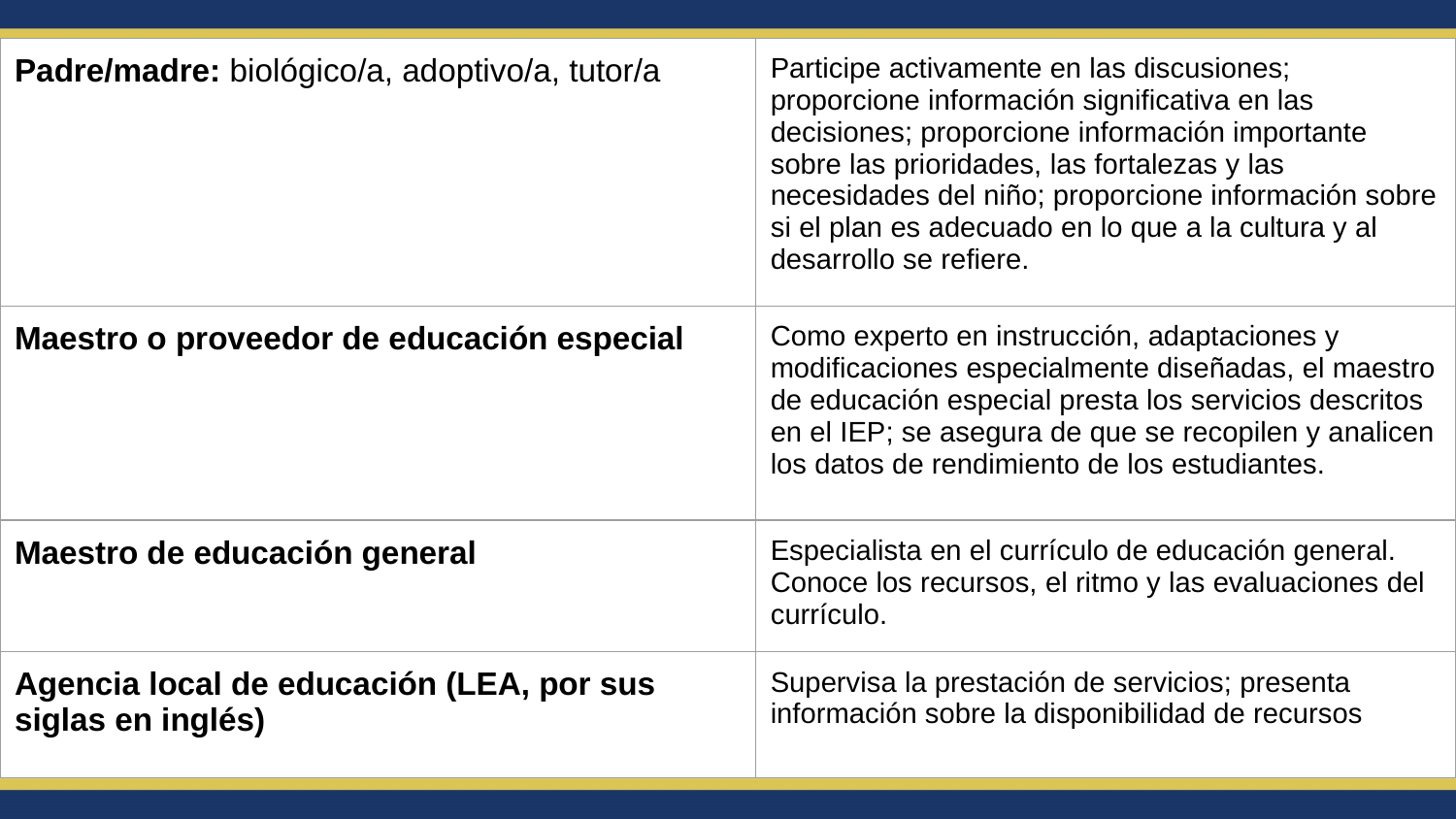

| Padre/madre: biológico/a, adoptivo/a, tutor/a | Participe activamente en las discusiones; proporcione información significativa en las decisiones; proporcione información importante sobre las prioridades, las fortalezas y las necesidades del niño; proporcione información sobre si el plan es adecuado en lo que a la cultura y al desarrollo se refiere. |
| --- | --- |
| Maestro o proveedor de educación especial | Como experto en instrucción, adaptaciones y modificaciones especialmente diseñadas, el maestro de educación especial presta los servicios descritos en el IEP; se asegura de que se recopilen y analicen los datos de rendimiento de los estudiantes. |
| Maestro de educación general | Especialista en el currículo de educación general. Conoce los recursos, el ritmo y las evaluaciones del currículo. |
| Agencia local de educación (LEA, por sus siglas en inglés) | Supervisa la prestación de servicios; presenta información sobre la disponibilidad de recursos |